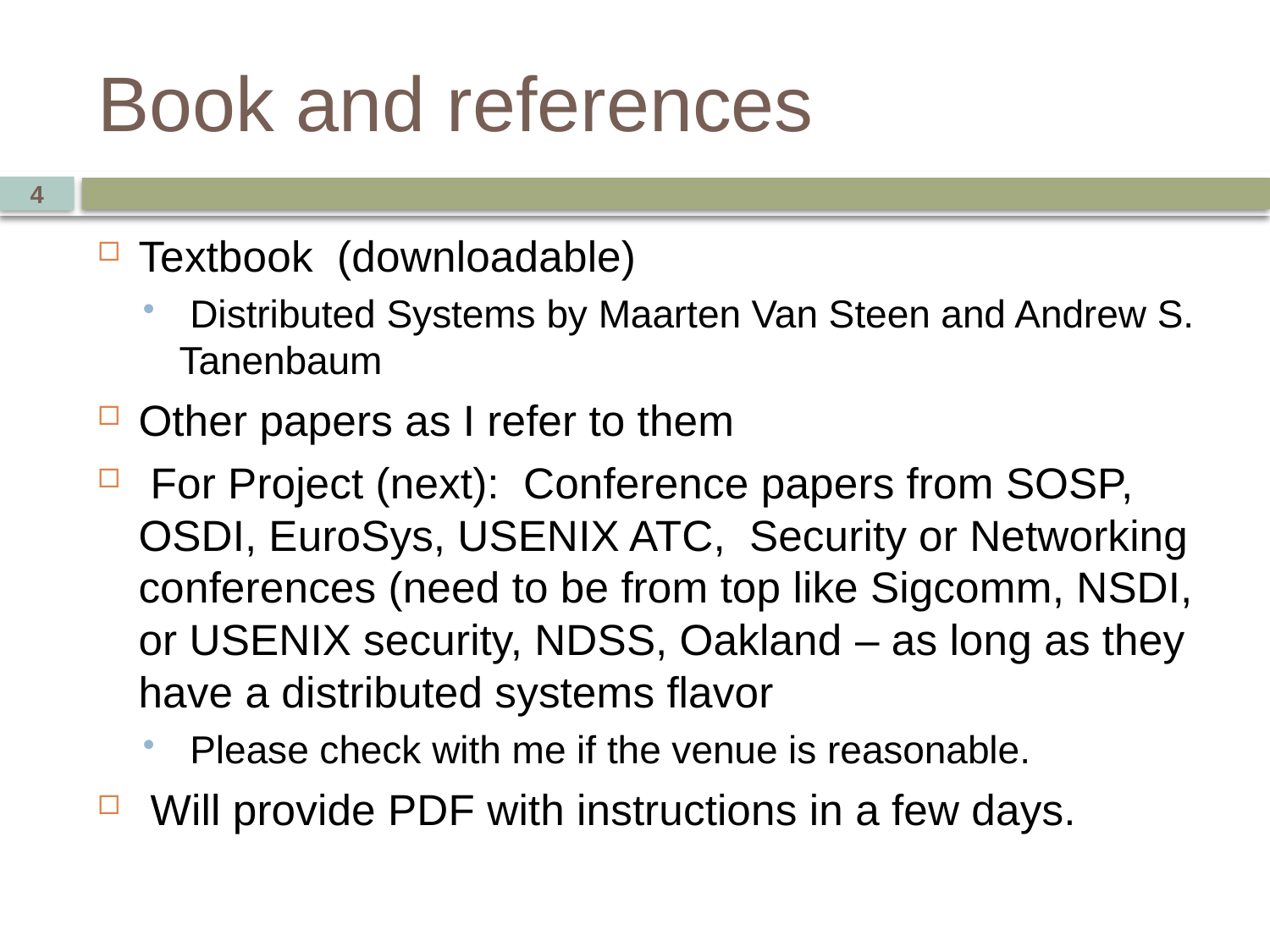

# Book and references
4
Textbook  (downloadable)
 Distributed Systems by Maarten Van Steen and Andrew S. Tanenbaum
Other papers as I refer to them
 For Project (next):  Conference papers from SOSP, OSDI, EuroSys, USENIX ATC,  Security or Networking conferences (need to be from top like Sigcomm, NSDI, or USENIX security, NDSS, Oakland – as long as they have a distributed systems flavor
 Please check with me if the venue is reasonable.
 Will provide PDF with instructions in a few days.